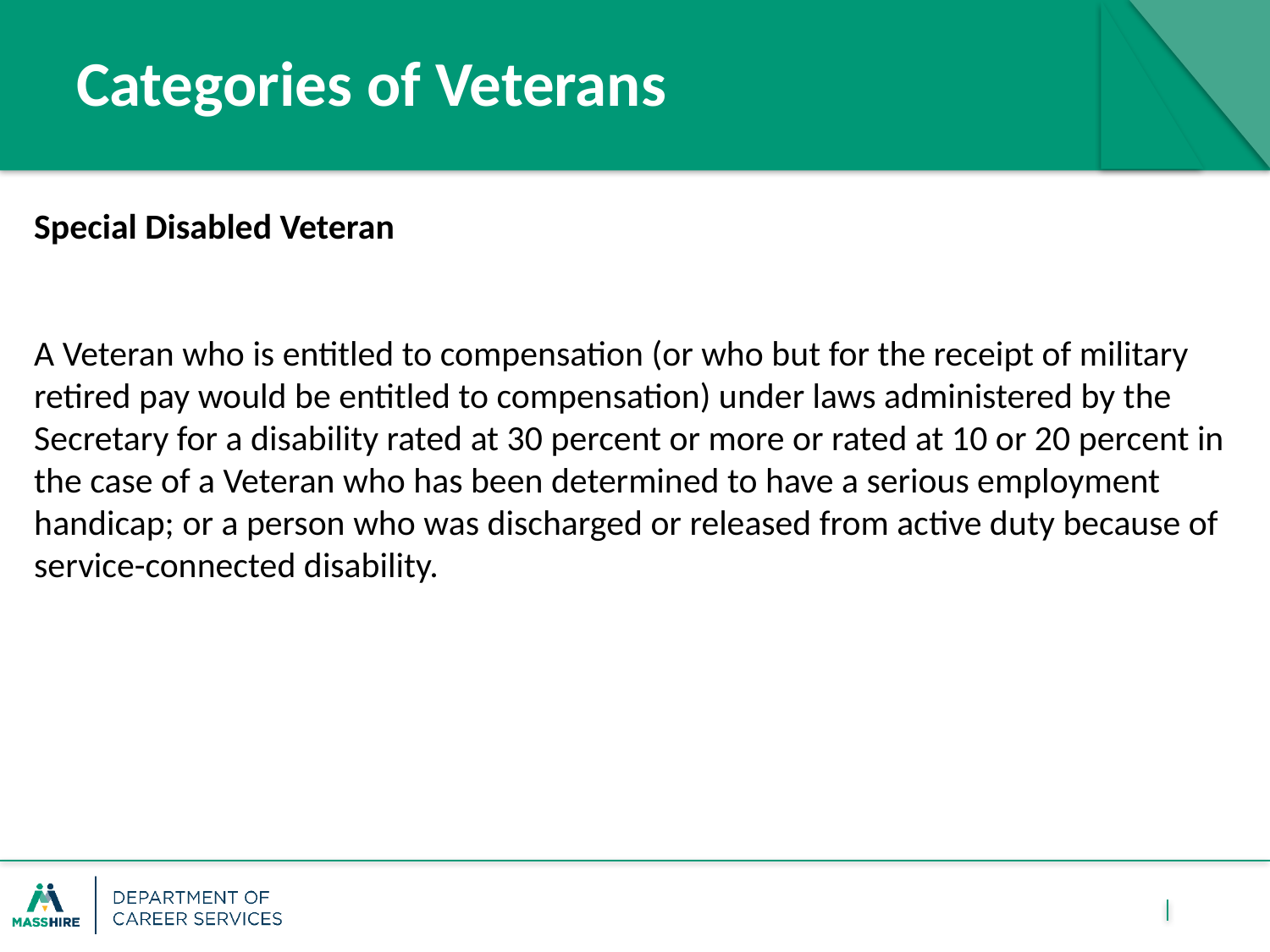

# Categories of Veterans
Special Disabled Veteran

A Veteran who is entitled to compensation (or who but for the receipt of military retired pay would be entitled to compensation) under laws administered by the Secretary for a disability rated at 30 percent or more or rated at 10 or 20 percent in the case of a Veteran who has been determined to have a serious employment handicap; or a person who was discharged or released from active duty because of service-connected disability.